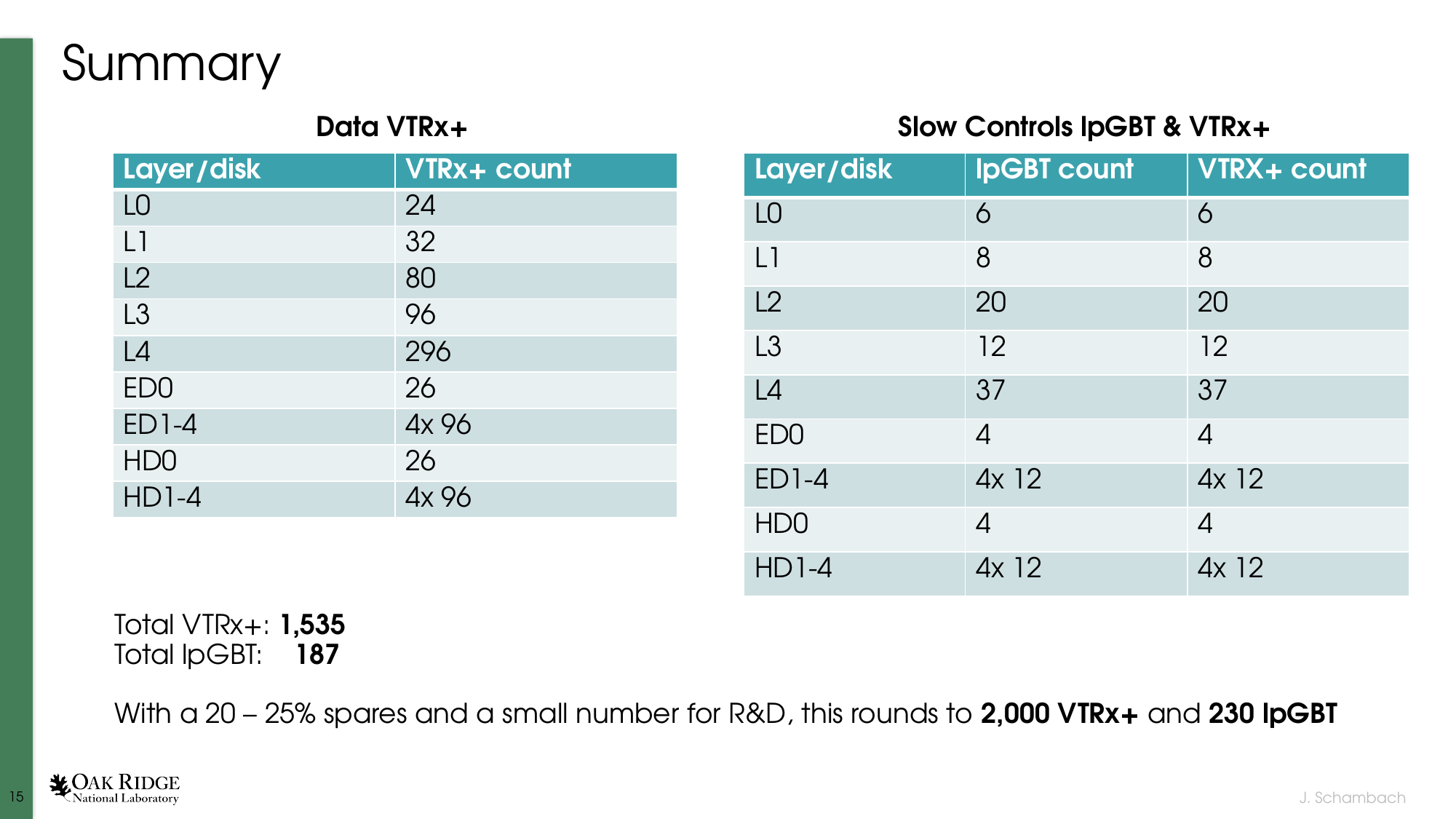

# Summary
Data VTRx+
Slow Controls lpGBT & VTRx+
| Layer/disk | VTRx+ count |
| --- | --- |
| L0 | 24 |
| L1 | 32 |
| L2 | 80 |
| L3 | 96 |
| L4 | 296 |
| ED0 | 26 |
| ED1-4 | 4x 96 |
| HD0 | 26 |
| HD1-4 | 4x 96 |
| Layer/disk | lpGBT count | VTRX+ count |
| --- | --- | --- |
| L0 | 6 | 6 |
| L1 | 8 | 8 |
| L2 | 20 | 20 |
| L3 | 12 | 12 |
| L4 | 37 | 37 |
| ED0 | 4 | 4 |
| ED1-4 | 4x 12 | 4x 12 |
| HD0 | 4 | 4 |
| HD1-4 | 4x 12 | 4x 12 |
Total VTRx+: 1,535
Total lpGBT:    187

With a 20 – 25% spares and a small number for R&D, this rounds to 2,000 VTRx+ and 230 lpGBT